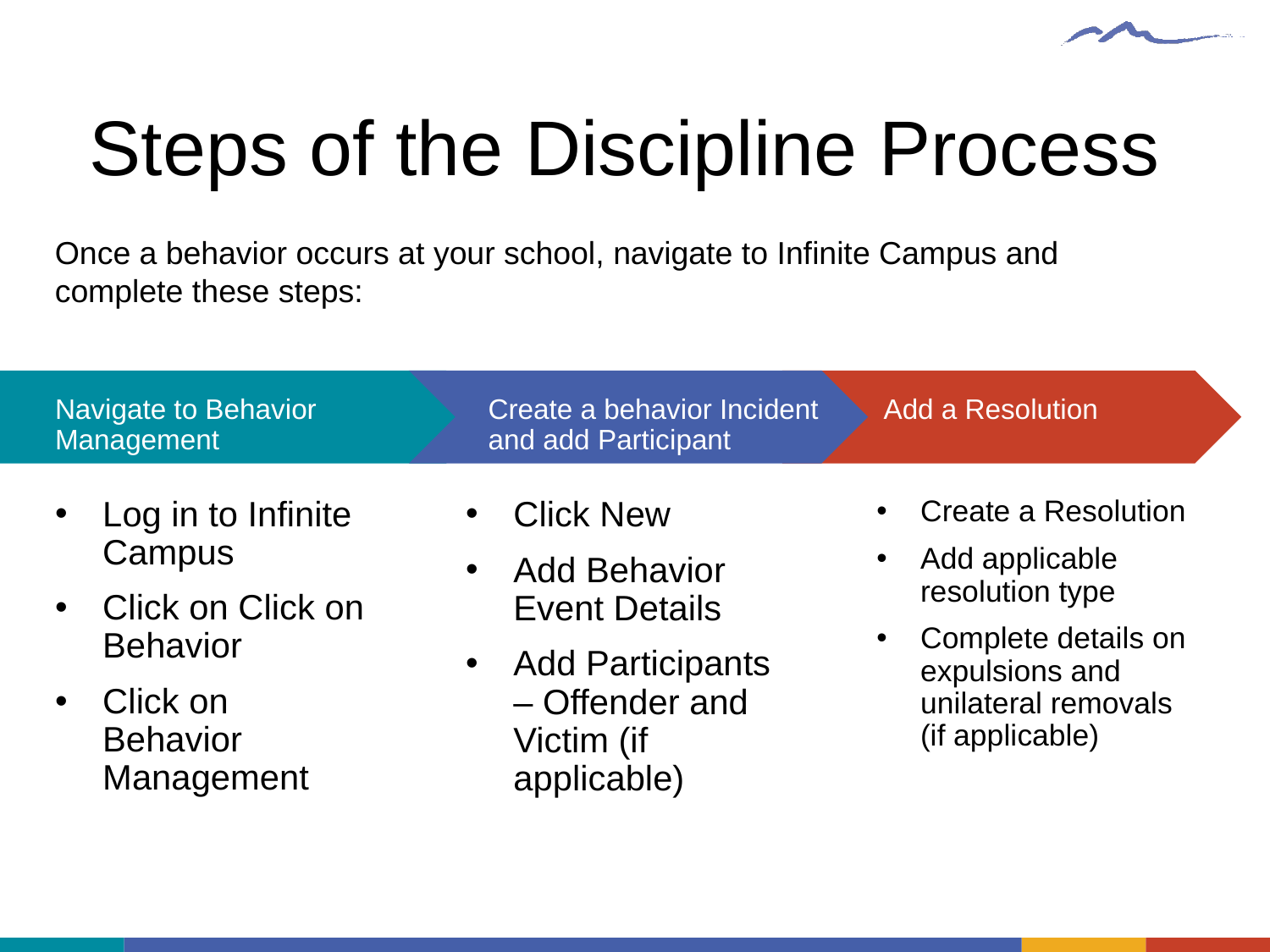

# Steps of the Discipline Process
Once a behavior occurs at your school, navigate to Infinite Campus and complete these steps:
Navigate to Behavior Management
Create a behavior Incident and add Participant
Add a Resolution
Log in to Infinite Campus
Click on Click on Behavior
Click on Behavior Management
Click New
Add Behavior Event Details
Add Participants – Offender and Victim (if applicable)
Create a Resolution
Add applicable resolution type
Complete details on expulsions and unilateral removals (if applicable)